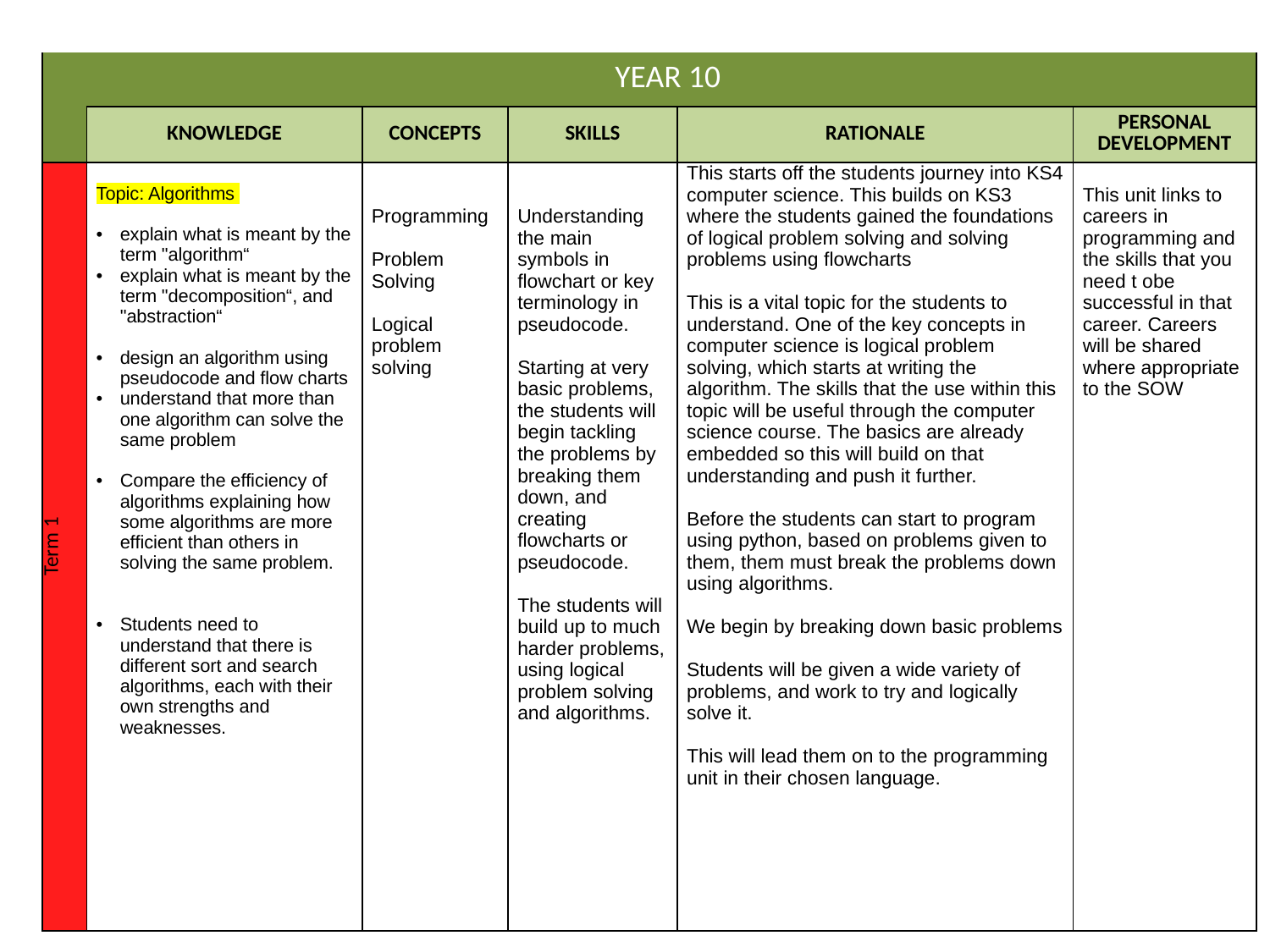

|  | YEAR 10 |  |  |  |  |
| --- | --- | --- | --- | --- | --- |
|  | KNOWLEDGE | CONCEPTS | SKILLS | RATIONALE | PERSONAL DEVELOPMENT |
| Term 1 | Topic: Algorithms explain what is meant by the term "algorithm“ explain what is meant by the term "decomposition“, and "abstraction“ design an algorithm using pseudocode and flow charts understand that more than one algorithm can solve the same problem Compare the efficiency of algorithms explaining how some algorithms are more efficient than others in solving the same problem. Students need to understand that there is different sort and search algorithms, each with their own strengths and weaknesses. | Programming Problem Solving Logical problem solving | Understanding the main symbols in flowchart or key terminology in pseudocode. Starting at very basic problems, the students will begin tackling the problems by breaking them down, and creating flowcharts or pseudocode. The students will build up to much harder problems, using logical problem solving and algorithms. | This starts off the students journey into KS4 computer science. This builds on KS3 where the students gained the foundations of logical problem solving and solving problems using flowcharts This is a vital topic for the students to understand. One of the key concepts in computer science is logical problem solving, which starts at writing the algorithm. The skills that the use within this topic will be useful through the computer science course. The basics are already embedded so this will build on that understanding and push it further. Before the students can start to program using python, based on problems given to them, them must break the problems down using algorithms. We begin by breaking down basic problems Students will be given a wide variety of problems, and work to try and logically solve it. This will lead them on to the programming unit in their chosen language. | This unit links to careers in programming and the skills that you need t obe successful in that career. Careers will be shared where appropriate to the SOW |